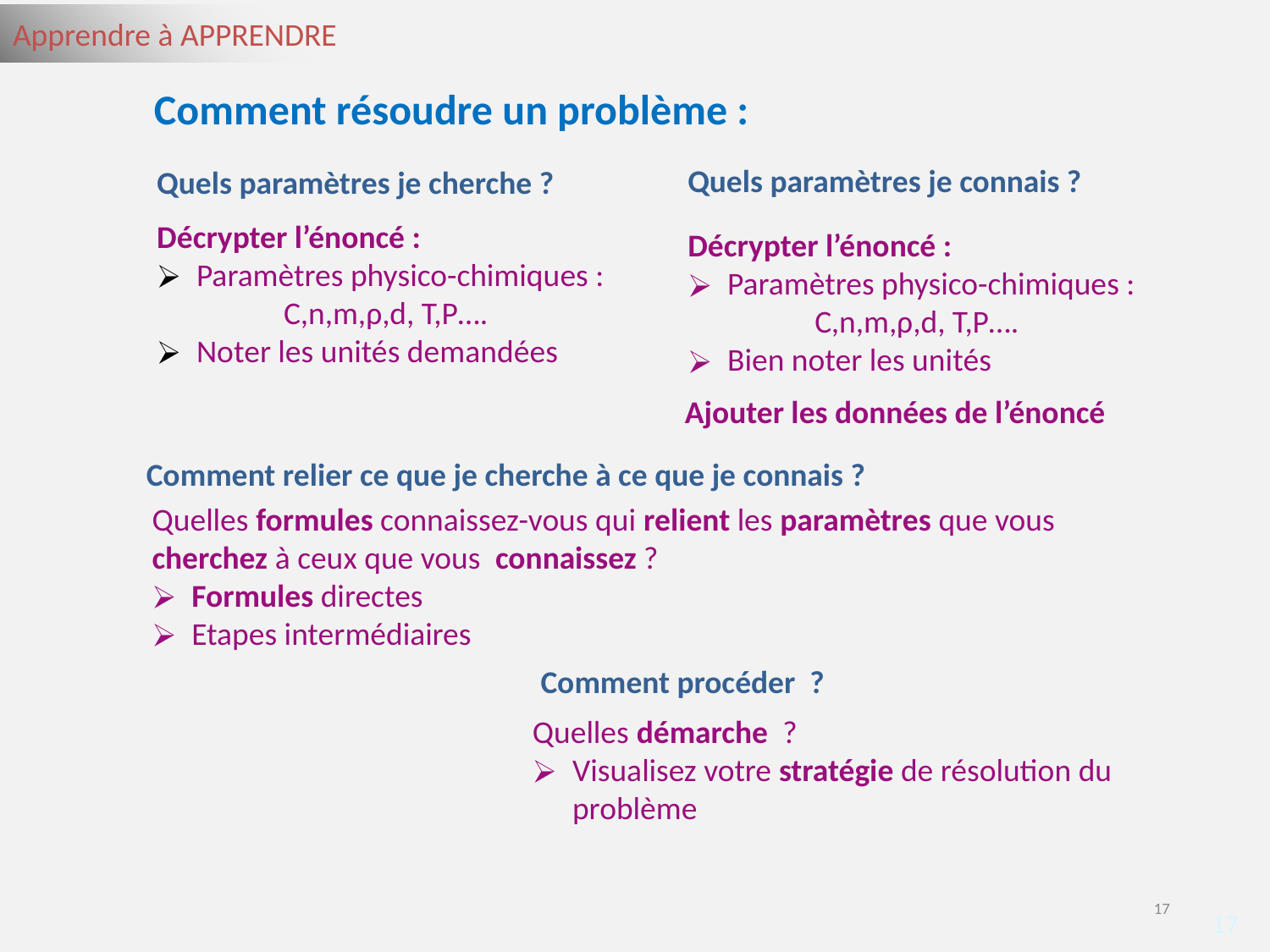

Comment résoudre un problème :
Quels paramètres je connais ?
Quels paramètres je cherche ?
Décrypter l’énoncé :
Paramètres physico-chimiques :
	C,n,m,ρ,d, T,P….
Noter les unités demandées
Décrypter l’énoncé :
Paramètres physico-chimiques :
	C,n,m,ρ,d, T,P….
Bien noter les unités
Ajouter les données de l’énoncé
Comment relier ce que je cherche à ce que je connais ?
Quelles formules connaissez-vous qui relient les paramètres que vous cherchez à ceux que vous  connaissez ?
Formules directes
Etapes intermédiaires
Comment procéder  ?
Quelles démarche  ?
Visualisez votre stratégie de résolution du problème
17